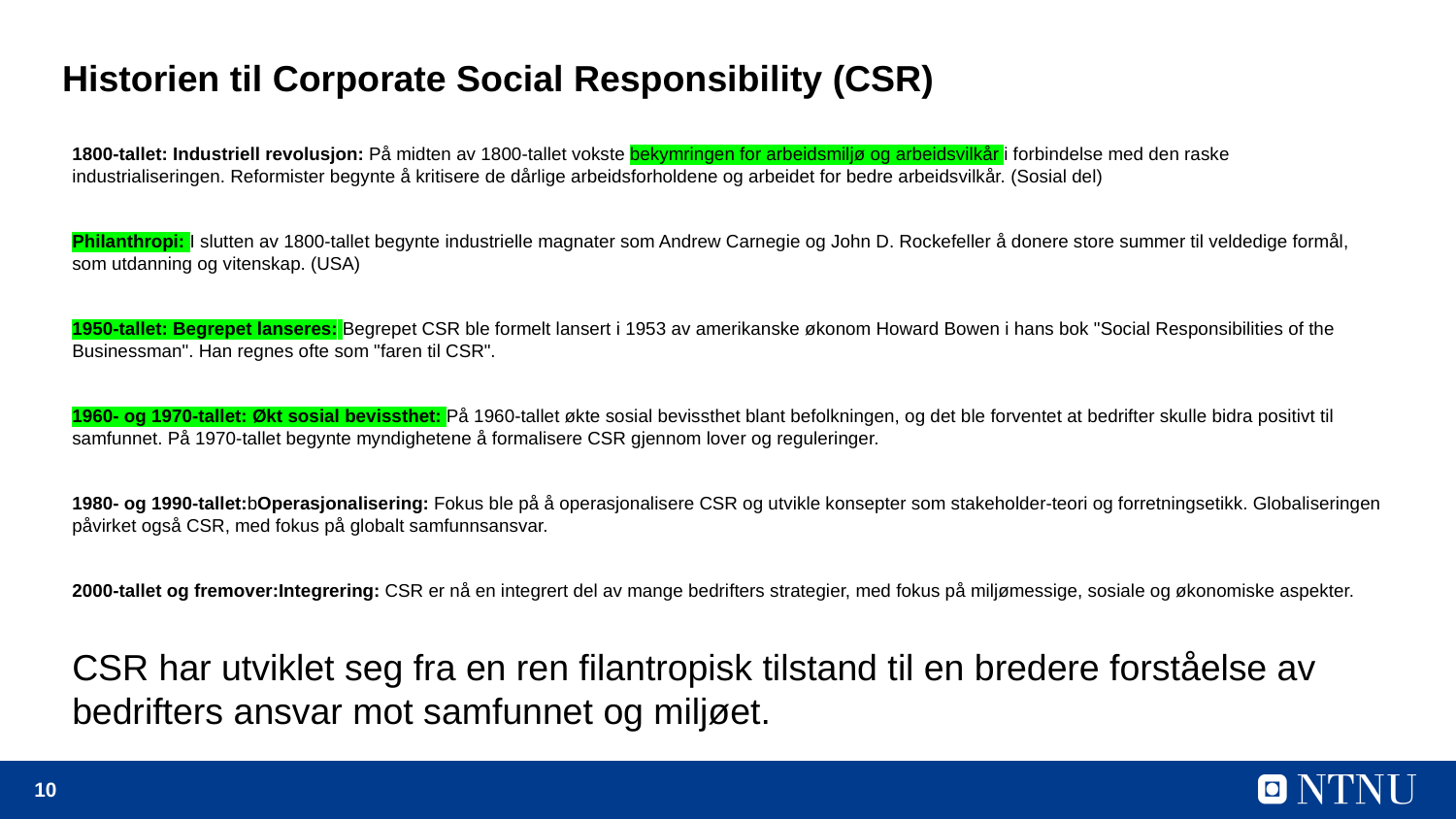

# Historien til Corporate Social Responsibility (CSR)
1800-tallet: Industriell revolusjon: På midten av 1800-tallet vokste bekymringen for arbeidsmiljø og arbeidsvilkår i forbindelse med den raske industrialiseringen. Reformister begynte å kritisere de dårlige arbeidsforholdene og arbeidet for bedre arbeidsvilkår. (Sosial del)

Philanthropi: I slutten av 1800-tallet begynte industrielle magnater som Andrew Carnegie og John D. Rockefeller å donere store summer til veldedige formål, som utdanning og vitenskap. (USA)

1950-tallet: Begrepet lanseres: Begrepet CSR ble formelt lansert i 1953 av amerikanske økonom Howard Bowen i hans bok "Social Responsibilities of the Businessman". Han regnes ofte som "faren til CSR".

1960- og 1970-tallet: Økt sosial bevissthet: På 1960-tallet økte sosial bevissthet blant befolkningen, og det ble forventet at bedrifter skulle bidra positivt til samfunnet. På 1970-tallet begynte myndighetene å formalisere CSR gjennom lover og reguleringer.

1980- og 1990-tallet:bOperasjonalisering: Fokus ble på å operasjonalisere CSR og utvikle konsepter som stakeholder-teori og forretningsetikk. Globaliseringen påvirket også CSR, med fokus på globalt samfunnsansvar.

2000-tallet og fremover:Integrering: CSR er nå en integrert del av mange bedrifters strategier, med fokus på miljømessige, sosiale og økonomiske aspekter.

CSR har utviklet seg fra en ren filantropisk tilstand til en bredere forståelse av bedrifters ansvar mot samfunnet og miljøet.